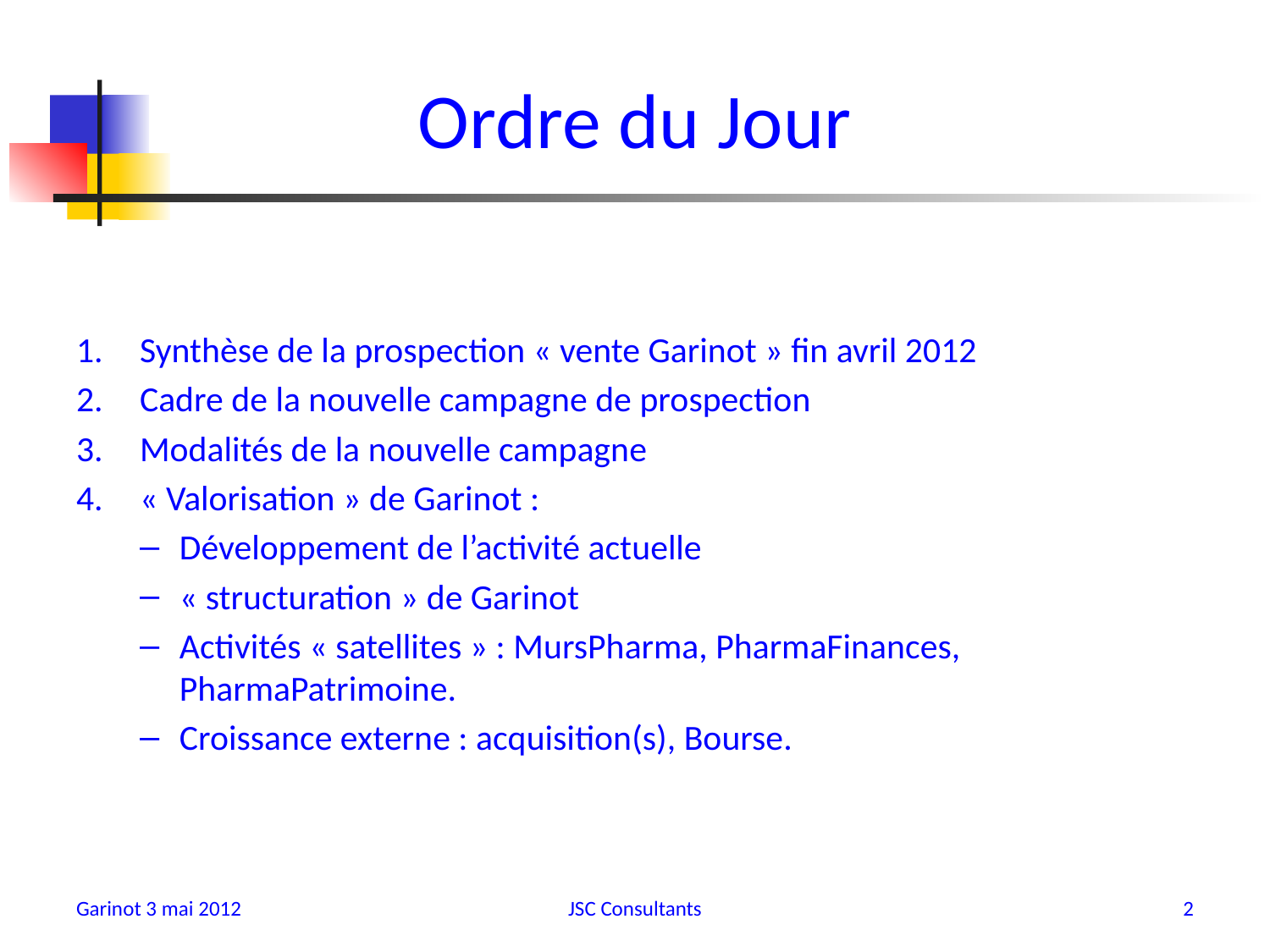

# Ordre du Jour

Synthèse de la prospection « vente Garinot » fin avril 2012
Cadre de la nouvelle campagne de prospection
Modalités de la nouvelle campagne
« Valorisation » de Garinot :
Développement de l’activité actuelle
« structuration » de Garinot
Activités « satellites » : MursPharma, PharmaFinances, PharmaPatrimoine.
Croissance externe : acquisition(s), Bourse.
Garinot 3 mai 2012
JSC Consultants
2